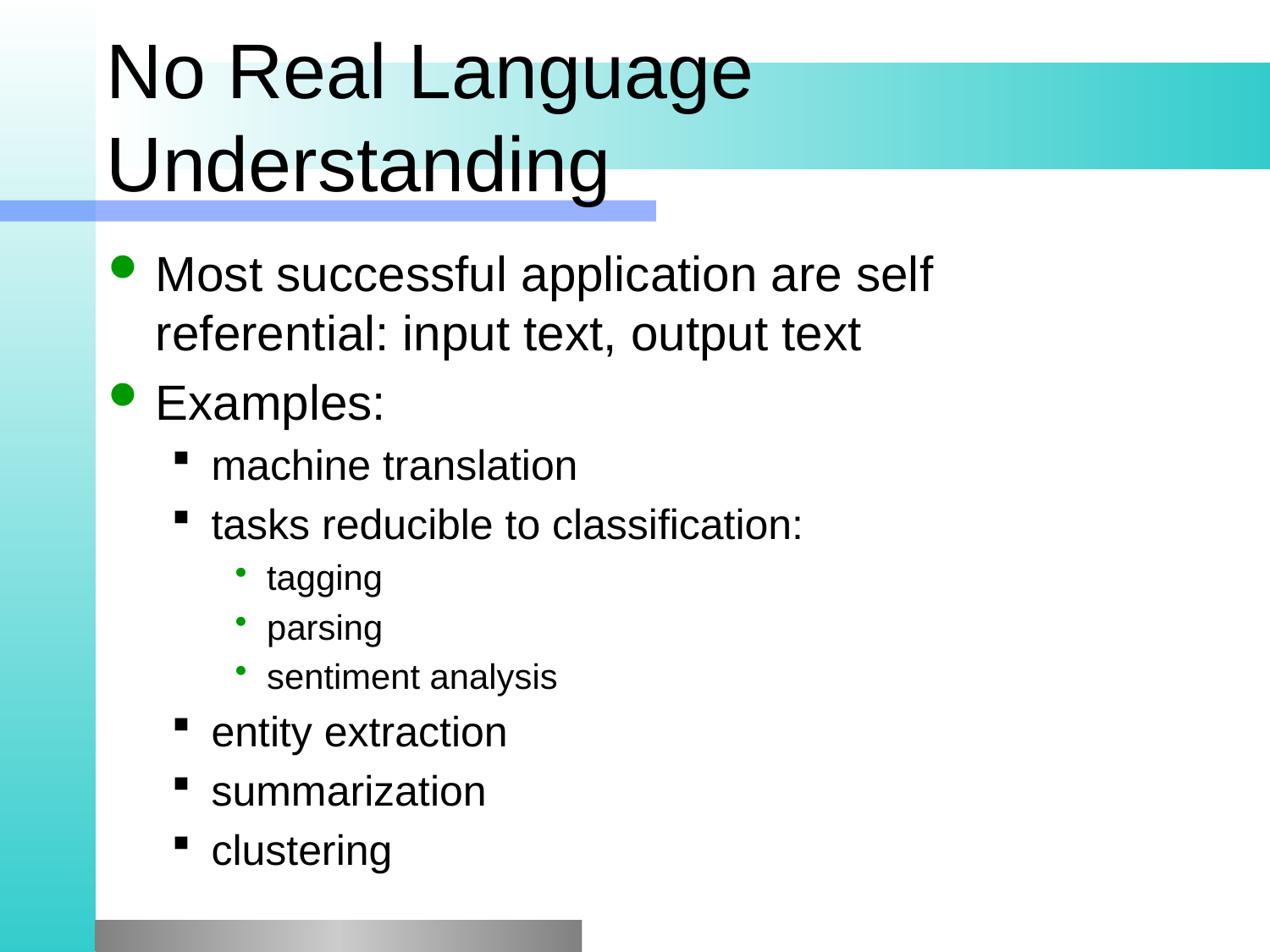

# No Real Language Understanding
Most successful application are self referential: input text, output text
Examples:
machine translation
tasks reducible to classification:
tagging
parsing
sentiment analysis
entity extraction
summarization
clustering